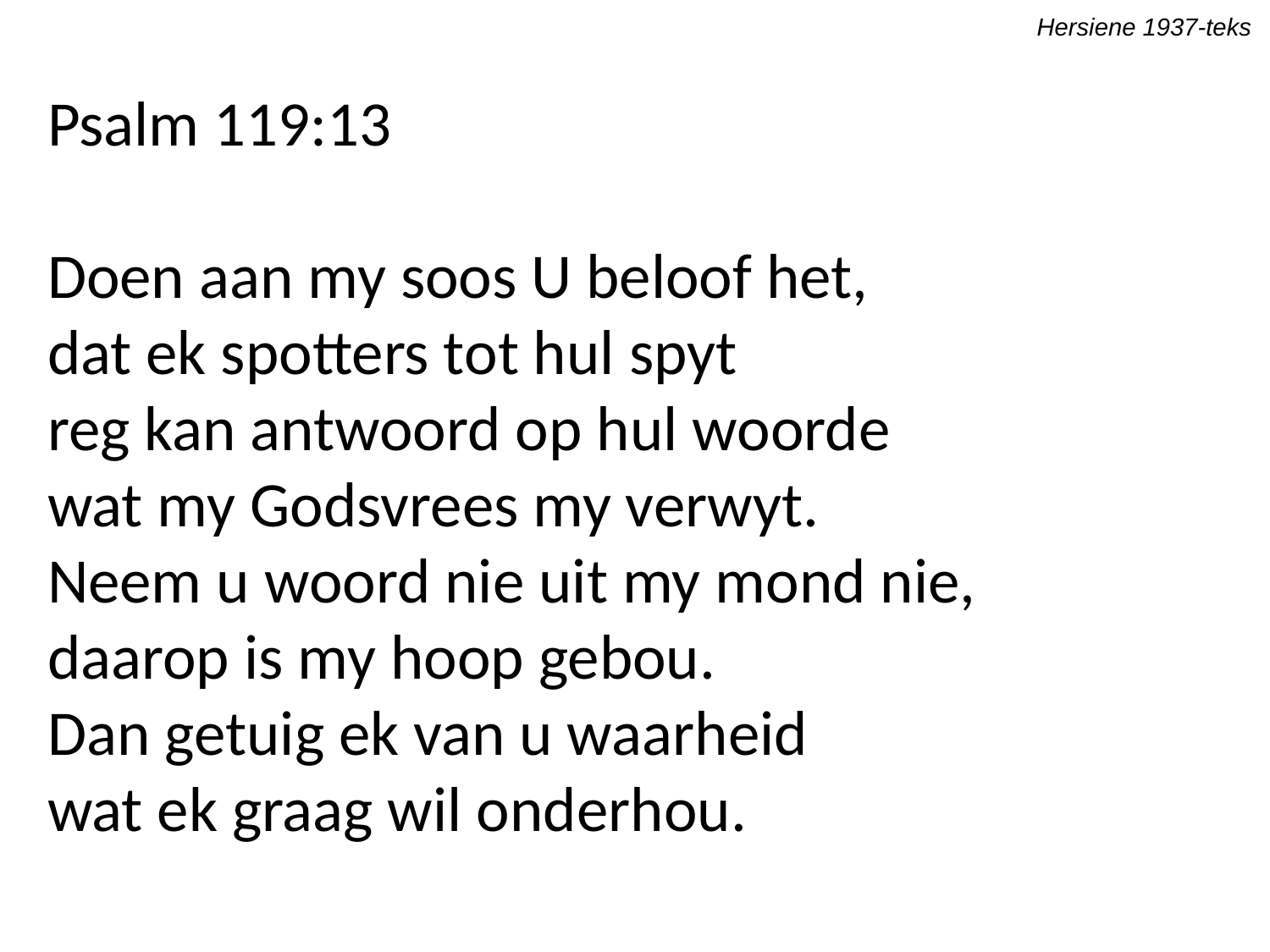

Hersiene 1937-teks
Psalm 119:13

Doen aan my soos U beloof het,
dat ek spotters tot hul spyt
reg kan antwoord op hul woorde
wat my Godsvrees my verwyt.
Neem u woord nie uit my mond nie,
daarop is my hoop gebou.
Dan getuig ek van u waarheid
wat ek graag wil onderhou.